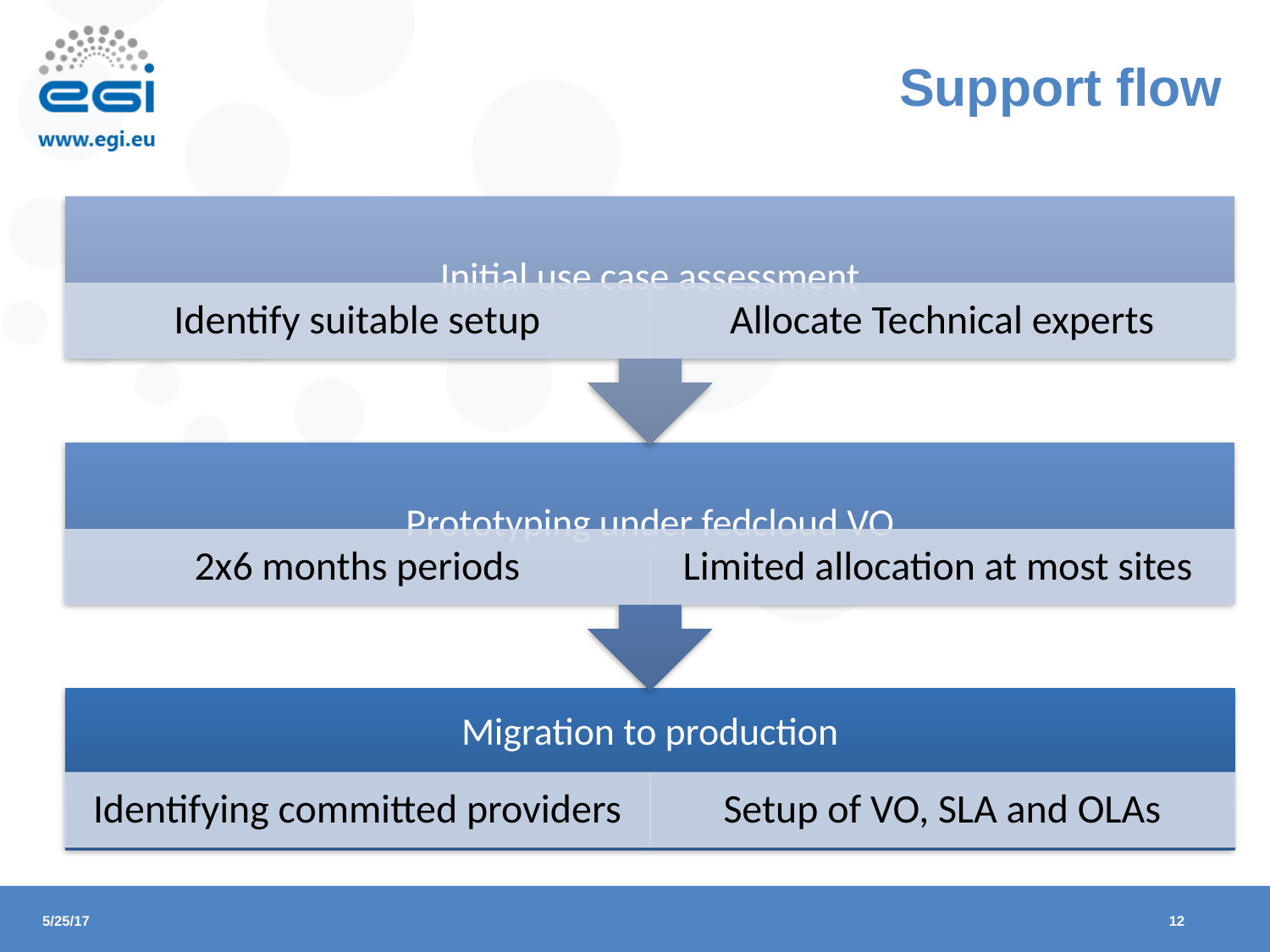

# Support flow
Migration to production
Identifying committed providers
Setup of VO, SLA and OLAs
Prototyping under fedcloud VO
2x6 months periods
Limited allocation at most sites
Initial use case assessment
Identify suitable setup
Allocate Technical experts